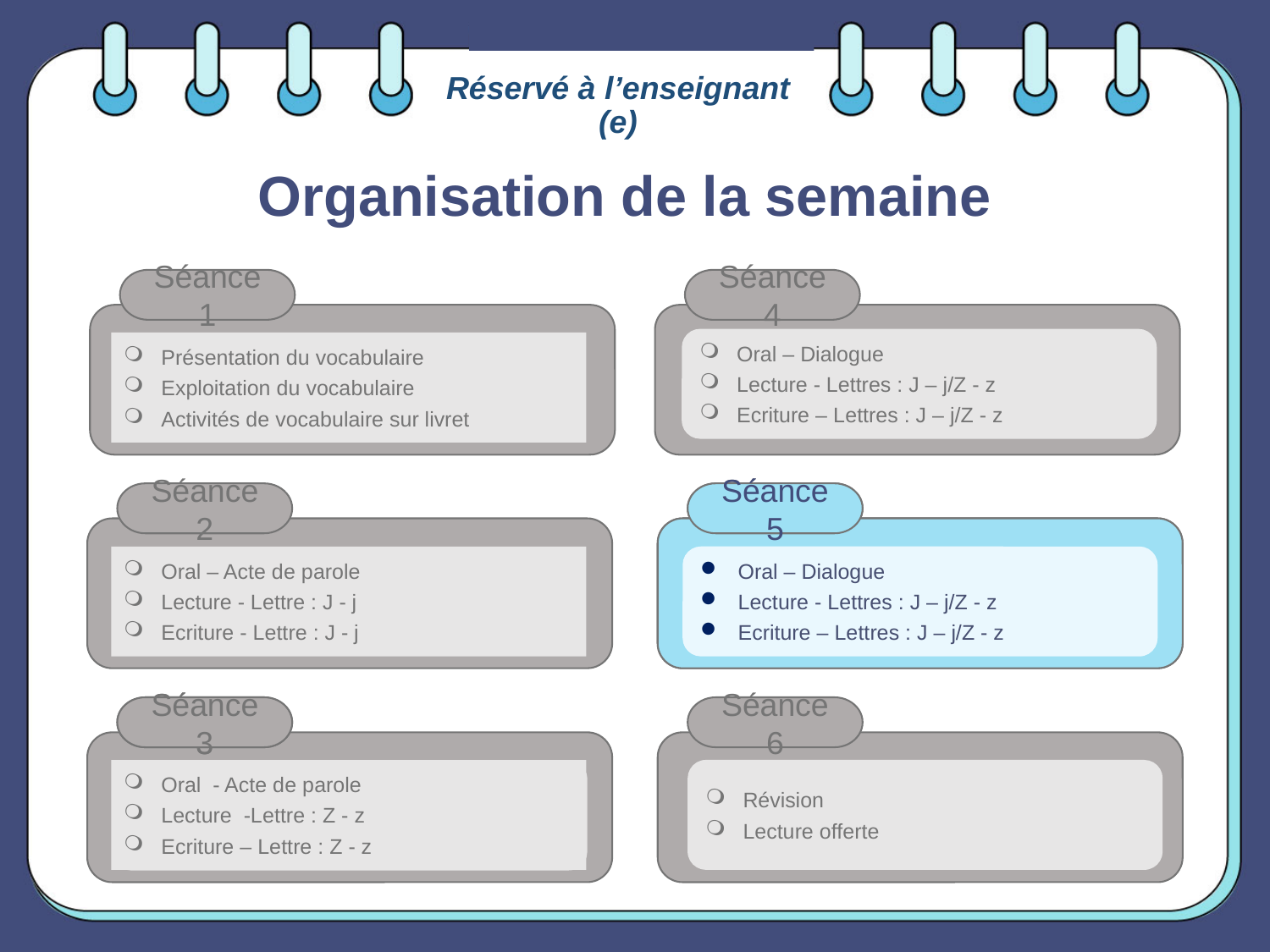

Réservé à l’enseignant (e)
# Organisation de la semaine
Oral – Dialogue
Lecture - Lettres : J – j/Z - z
Ecriture – Lettres : J – j/Z - z
Présentation du vocabulaire
Exploitation du vocabulaire
Activités de vocabulaire sur livret
Séance 5

Oral – Acte de parole
Lecture - Lettre : J - j
Ecriture - Lettre : J - j

Oral – Dialogue
Lecture - Lettres : J – j/Z - z
Ecriture – Lettres : J – j/Z - z
Séance 3
Oral  - Acte de parole
Lecture  -Lettre : Z - z
Ecriture – Lettre : Z - z
Révision
Lecture offerte